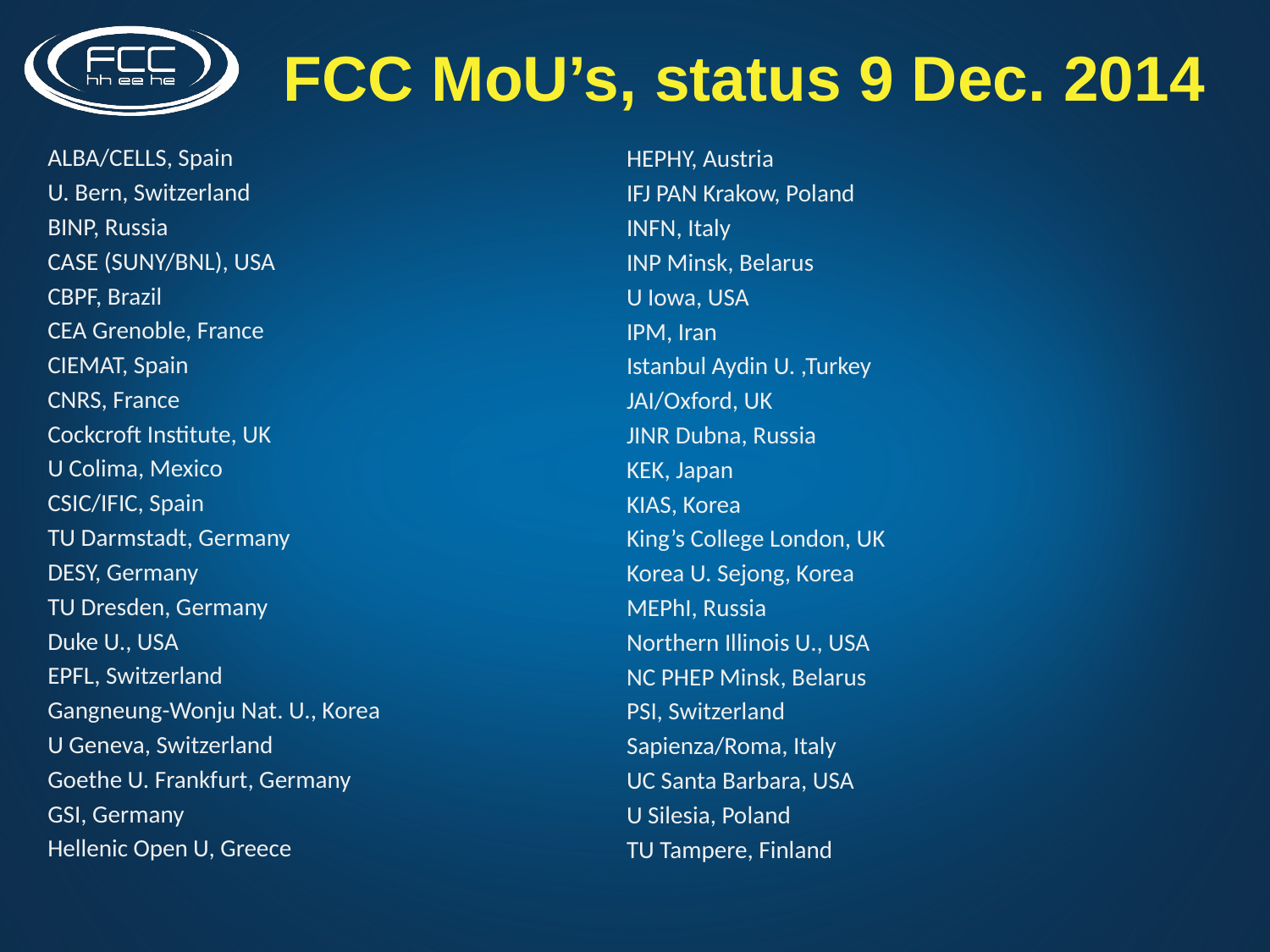

FCC MoU’s, status 9 Dec. 2014
ALBA/CELLS, Spain
U. Bern, Switzerland
BINP, Russia
CASE (SUNY/BNL), USA
CBPF, Brazil
CEA Grenoble, France
CIEMAT, Spain
CNRS, France
Cockcroft Institute, UK
U Colima, Mexico
CSIC/IFIC, Spain
TU Darmstadt, Germany
DESY, Germany
TU Dresden, Germany
Duke U., USA
EPFL, Switzerland
Gangneung-Wonju Nat. U., Korea
U Geneva, Switzerland
Goethe U. Frankfurt, Germany
GSI, Germany
Hellenic Open U, Greece

HEPHY, Austria
IFJ PAN Krakow, Poland
INFN, Italy
INP Minsk, Belarus
U Iowa, USA
IPM, Iran
Istanbul Aydin U. ,Turkey
JAI/Oxford, UK
JINR Dubna, Russia
KEK, Japan
KIAS, Korea
King’s College London, UK
Korea U. Sejong, Korea
MEPhI, Russia
Northern Illinois U., USA
NC PHEP Minsk, Belarus
PSI, Switzerland
Sapienza/Roma, Italy
UC Santa Barbara, USA
U Silesia, Poland
TU Tampere, Finland